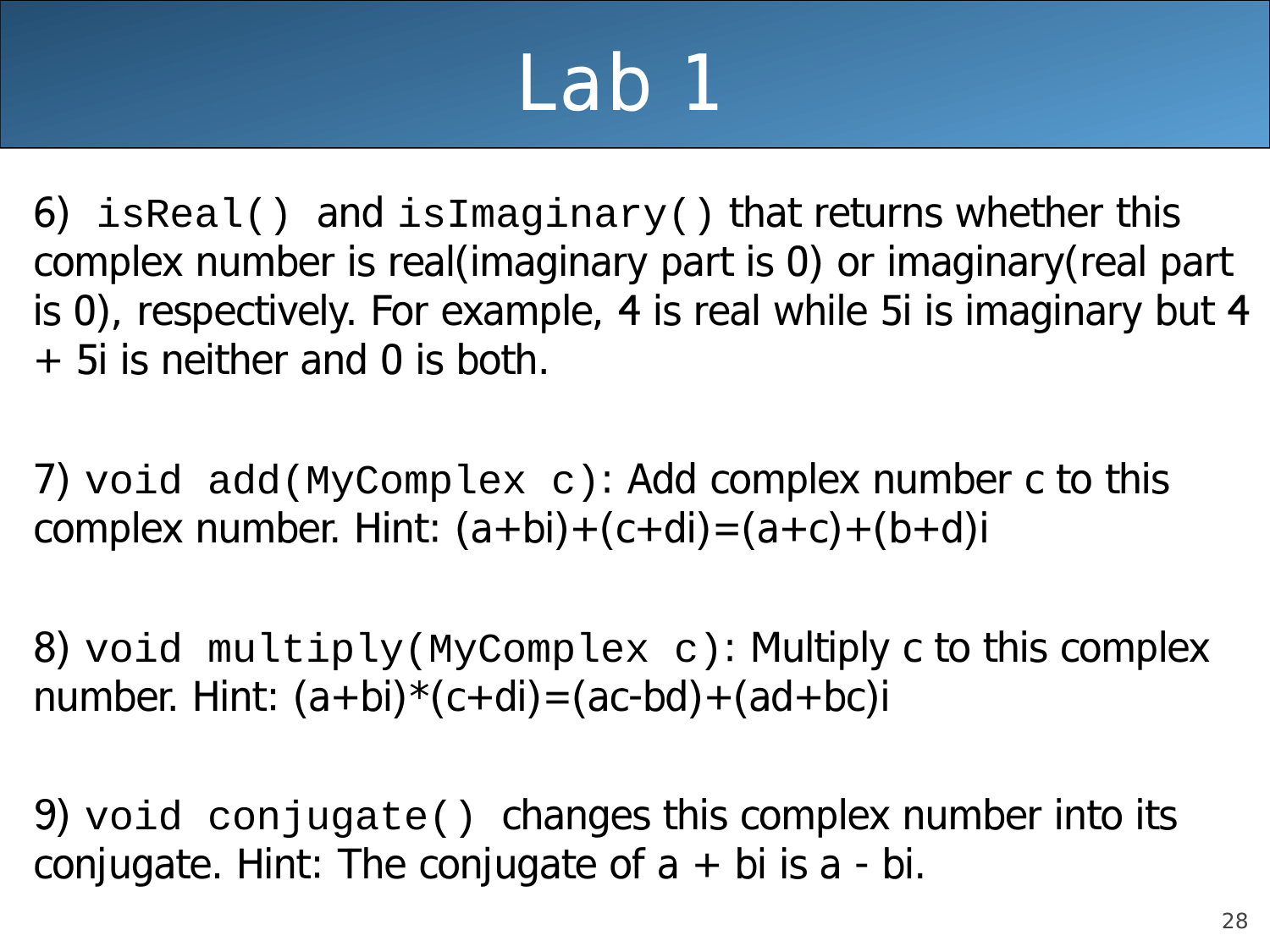

# Lab 1
6) isReal() and isImaginary() that returns whether this complex number is real(imaginary part is 0) or imaginary(real part is 0), respectively. For example, 4 is real while 5i is imaginary but 4 + 5i is neither and 0 is both.

7) void add(MyComplex c): Add complex number c to this complex number. Hint: (a+bi)+(c+di)=(a+c)+(b+d)i

8) void multiply(MyComplex c): Multiply c to this complex number. Hint: (a+bi)*(c+di)=(ac-bd)+(ad+bc)i

9) void conjugate() changes this complex number into its conjugate. Hint: The conjugate of a + bi is a - bi.